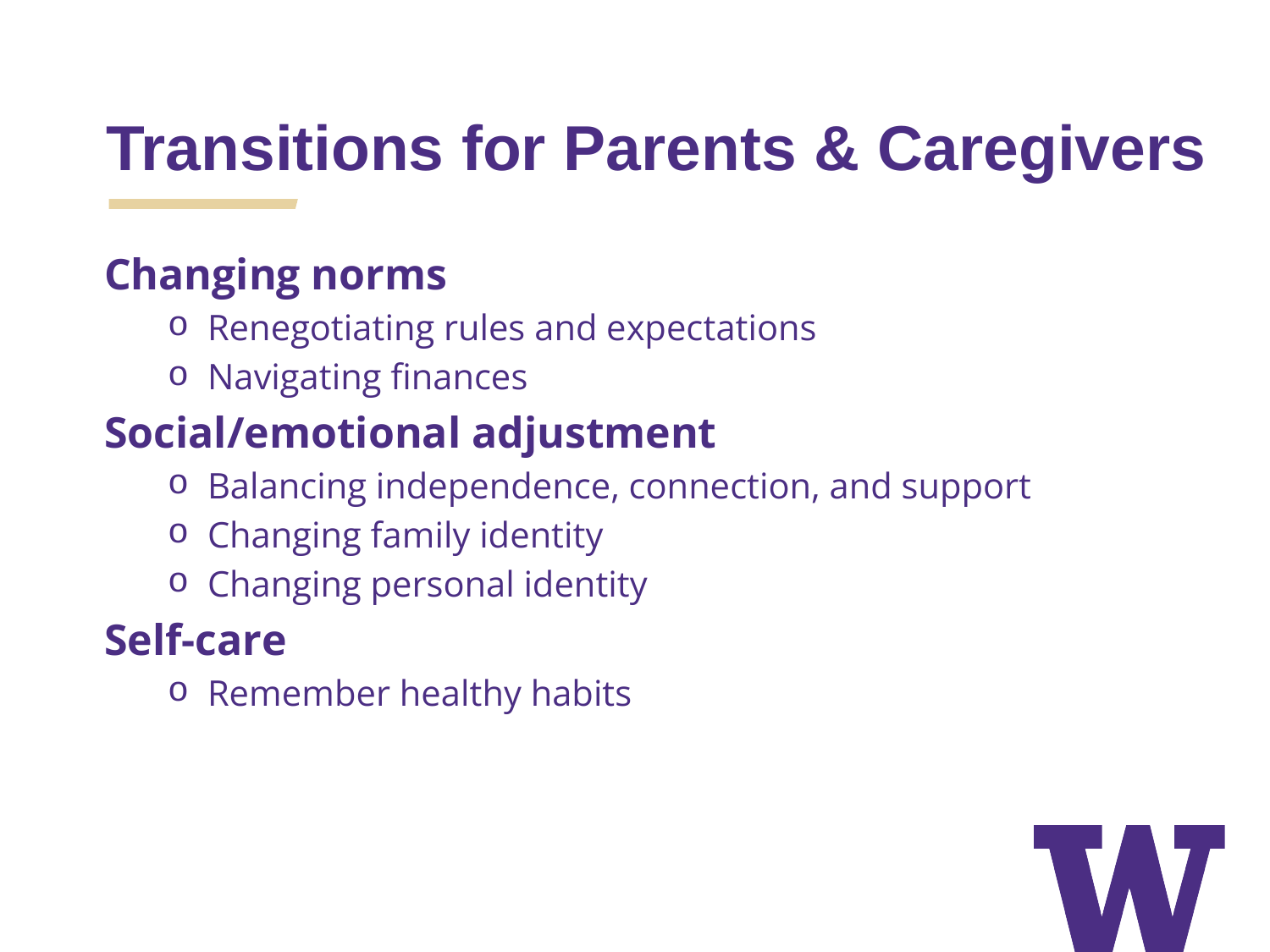

# Transitions for Parents & Caregivers
Changing norms
Renegotiating rules and expectations
Navigating finances
Social/emotional adjustment
Balancing independence, connection, and support
Changing family identity
Changing personal identity
Self-care
Remember healthy habits